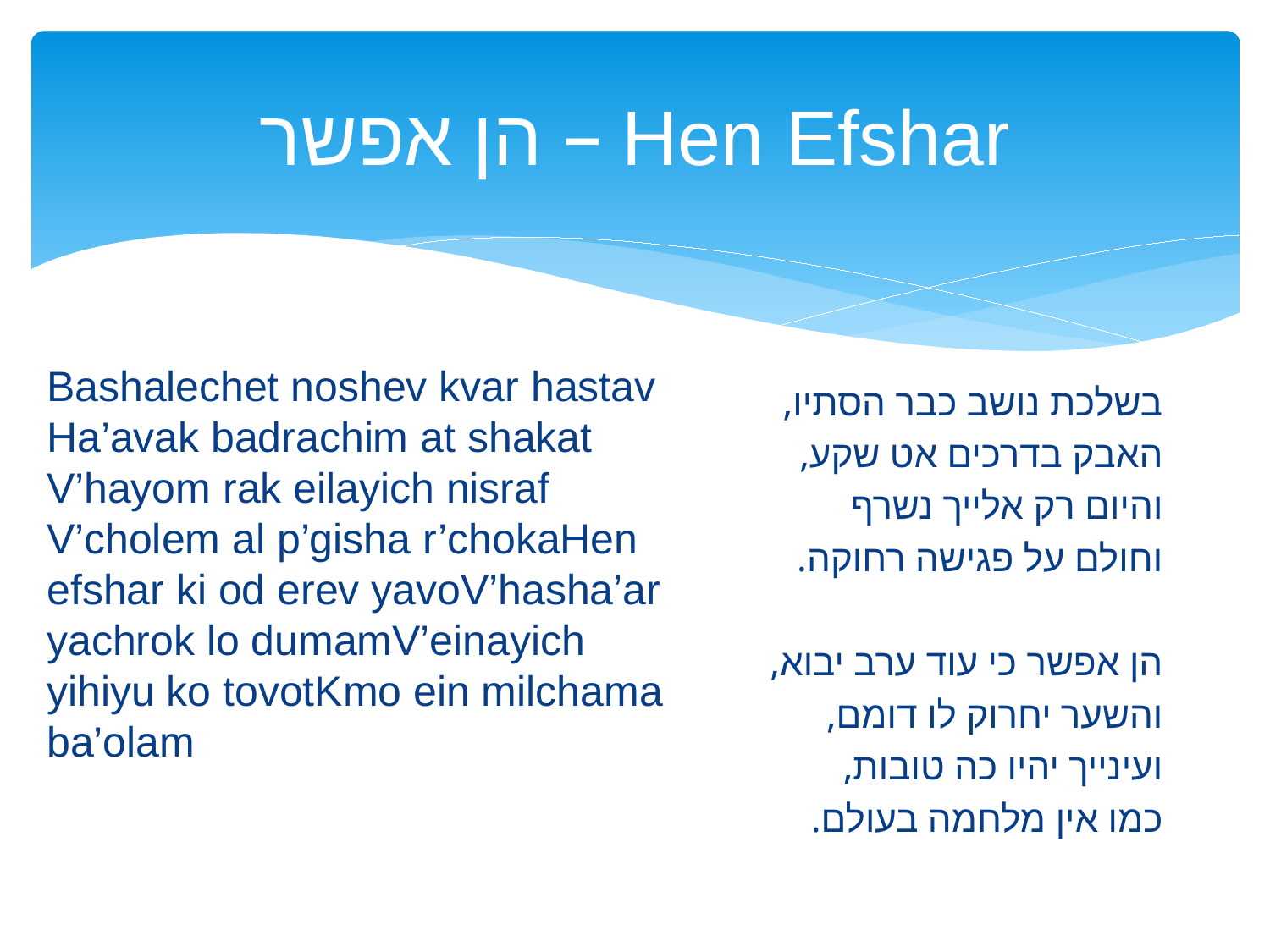

# הן אפשר – Hen Efshar
Bashalechet noshev kvar hastav Ha’avak badrachim at shakat V’hayom rak eilayich nisraf V’cholem al p’gisha r’choka  Hen efshar ki od erev yavo V’hasha’ar yachrok lo dumam V’einayich yihiyu ko tovot Kmo ein milchama ba’olam
בשלכת נושב כבר הסתיו,
האבק בדרכים אט שקע,
והיום רק אלייך נשרף
וחולם על פגישה רחוקה.

הן אפשר כי עוד ערב יבוא,
והשער יחרוק לו דומם,
ועינייך יהיו כה טובות,
כמו אין מלחמה בעולם.